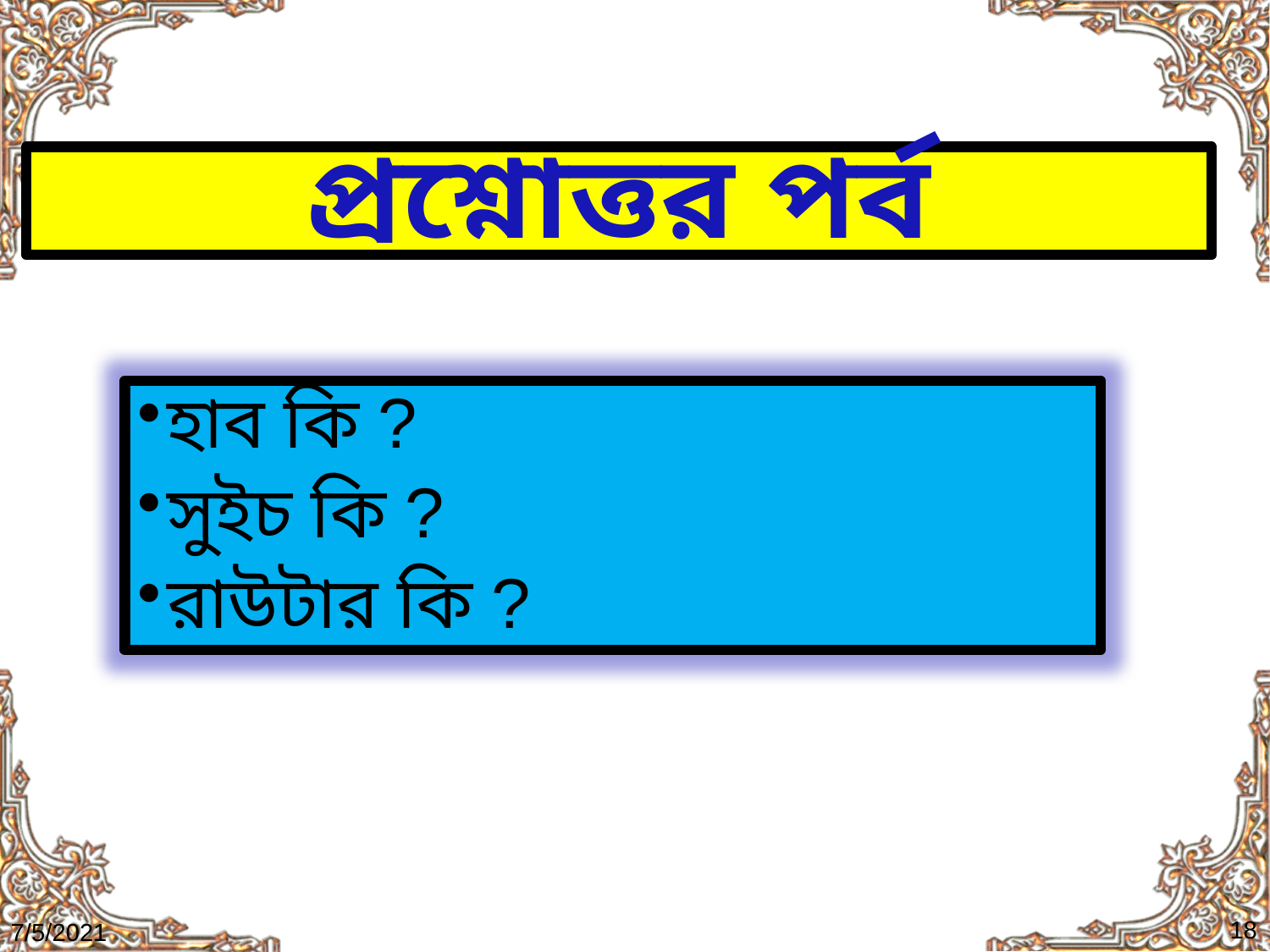

প্রশ্নোত্তর পর্ব
হাব কি ?
সুইচ কি ?
রাউটার কি ?
18
7/5/2021